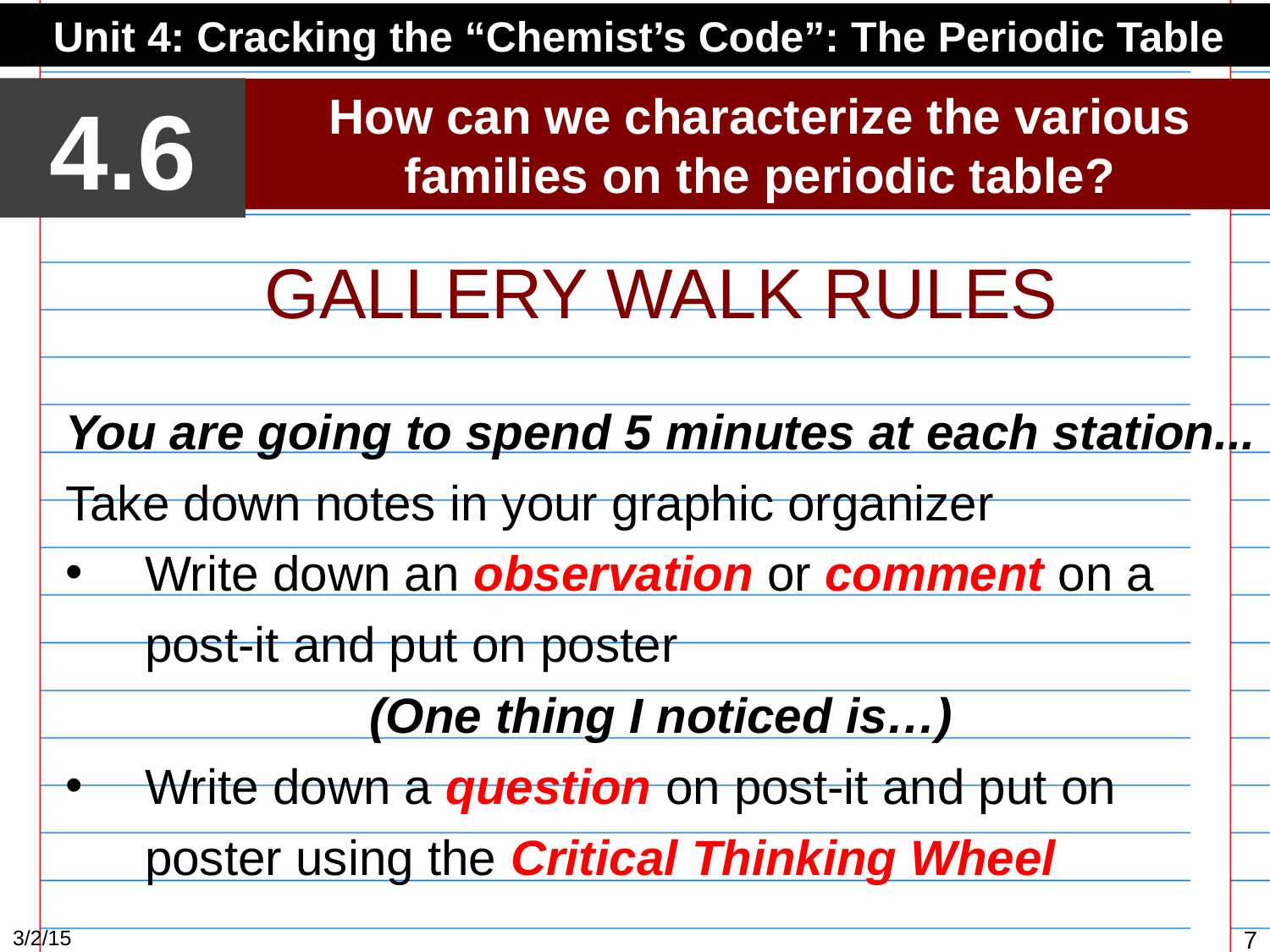

Unit 4: Cracking the “Chemist’s Code”: The Periodic Table
4.6
How can we characterize the various families on the periodic table?
GALLERY WALK RULES

You are going to spend 5 minutes at each station...
Take down notes in your graphic organizer
Write down an observation or comment on a post-it and put on poster
(One thing I noticed is…)
Write down a question on post-it and put on poster using the Critical Thinking Wheel
3/2/15
7